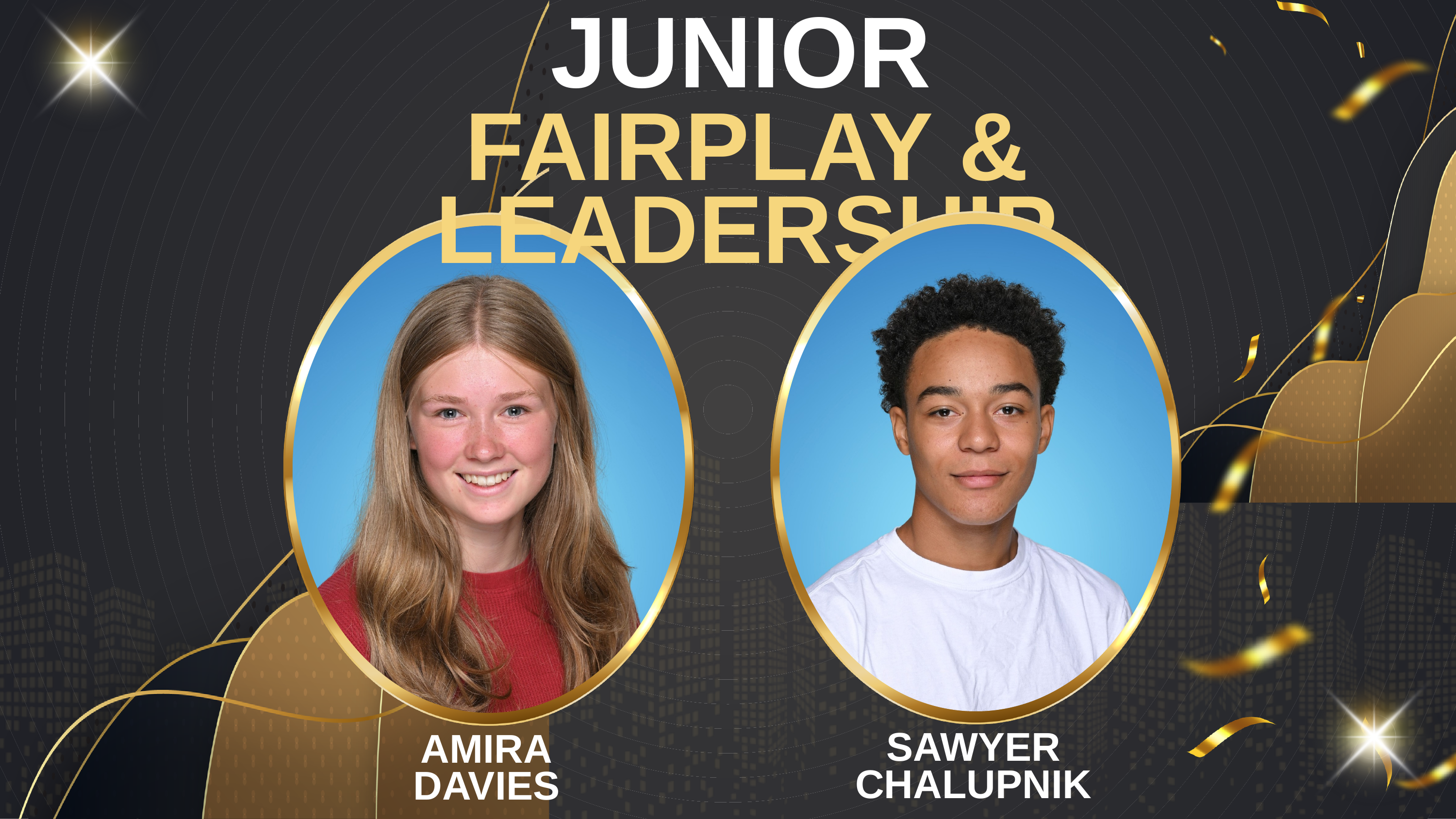

JUNIOR

FAIRPLAY & LEADERSHIP

SAWYER
CHALUPNIK

AMIRA
DAVIES